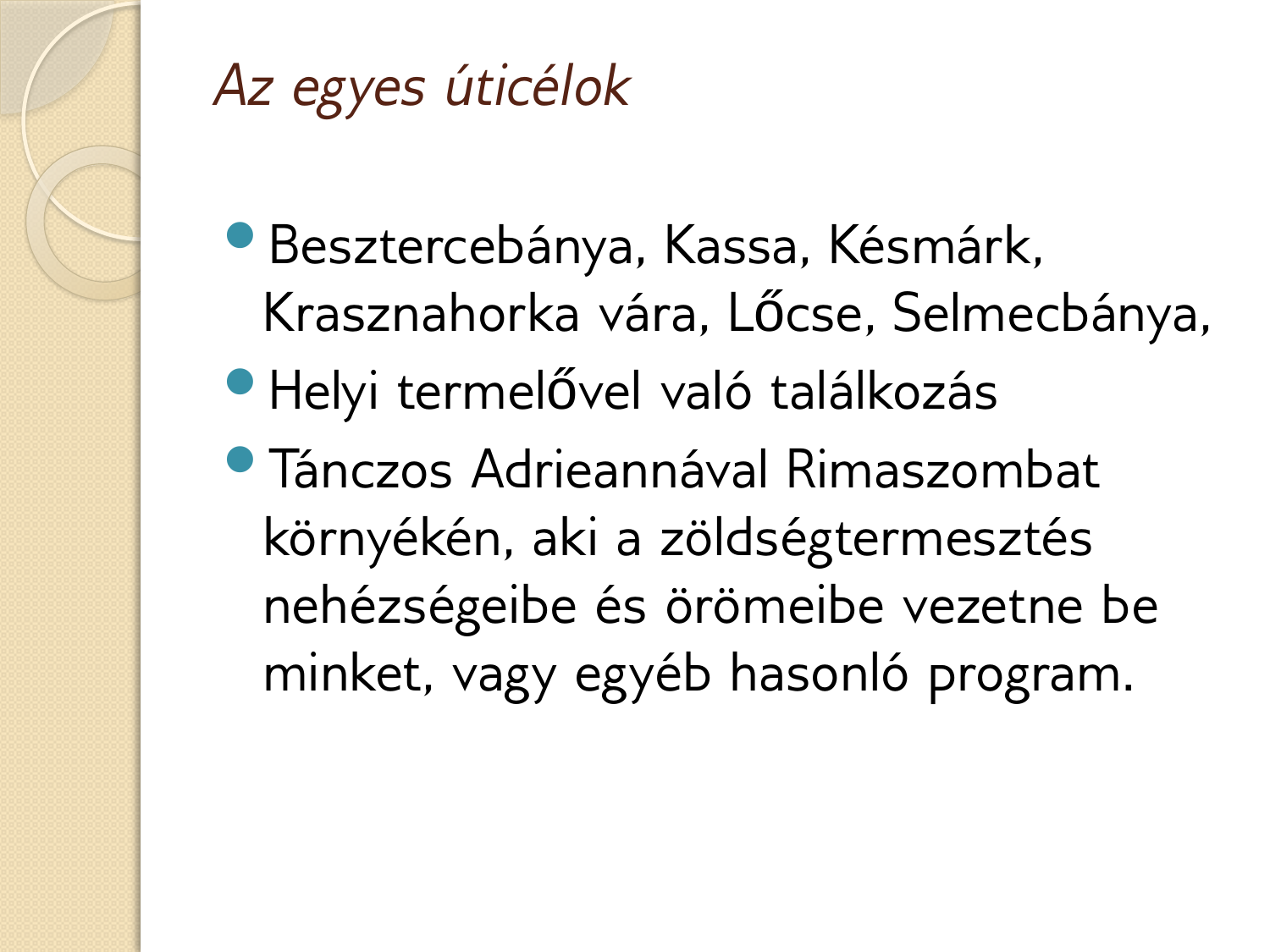

# Az egyes úticélok
Besztercebánya, Kassa, Késmárk, Krasznahorka vára, Lőcse, Selmecbánya,
Helyi termelővel való találkozás
Tánczos Adrieannával Rimaszombat környékén, aki a zöldségtermesztés nehézségeibe és örömeibe vezetne be minket, vagy egyéb hasonló program.